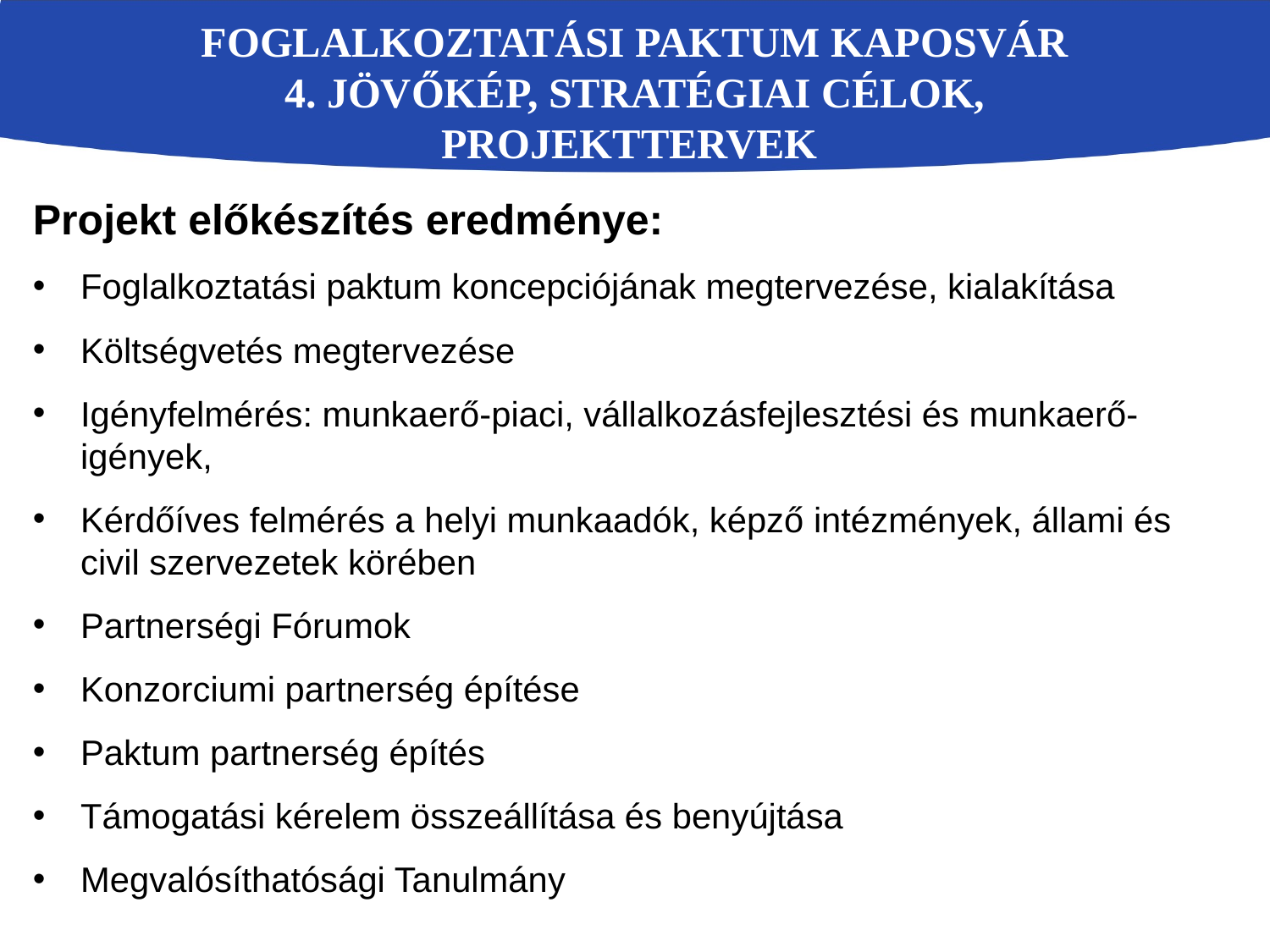

Foglalkoztatási paktum kaposvár
4. jövőkép, stratégiai célok, projekttervek
Projekt előkészítés eredménye:
Foglalkoztatási paktum koncepciójának megtervezése, kialakítása
Költségvetés megtervezése
Igényfelmérés: munkaerő-piaci, vállalkozásfejlesztési és munkaerő-igények,
Kérdőíves felmérés a helyi munkaadók, képző intézmények, állami és civil szervezetek körében
Partnerségi Fórumok
Konzorciumi partnerség építése
Paktum partnerség építés
Támogatási kérelem összeállítása és benyújtása
Megvalósíthatósági Tanulmány